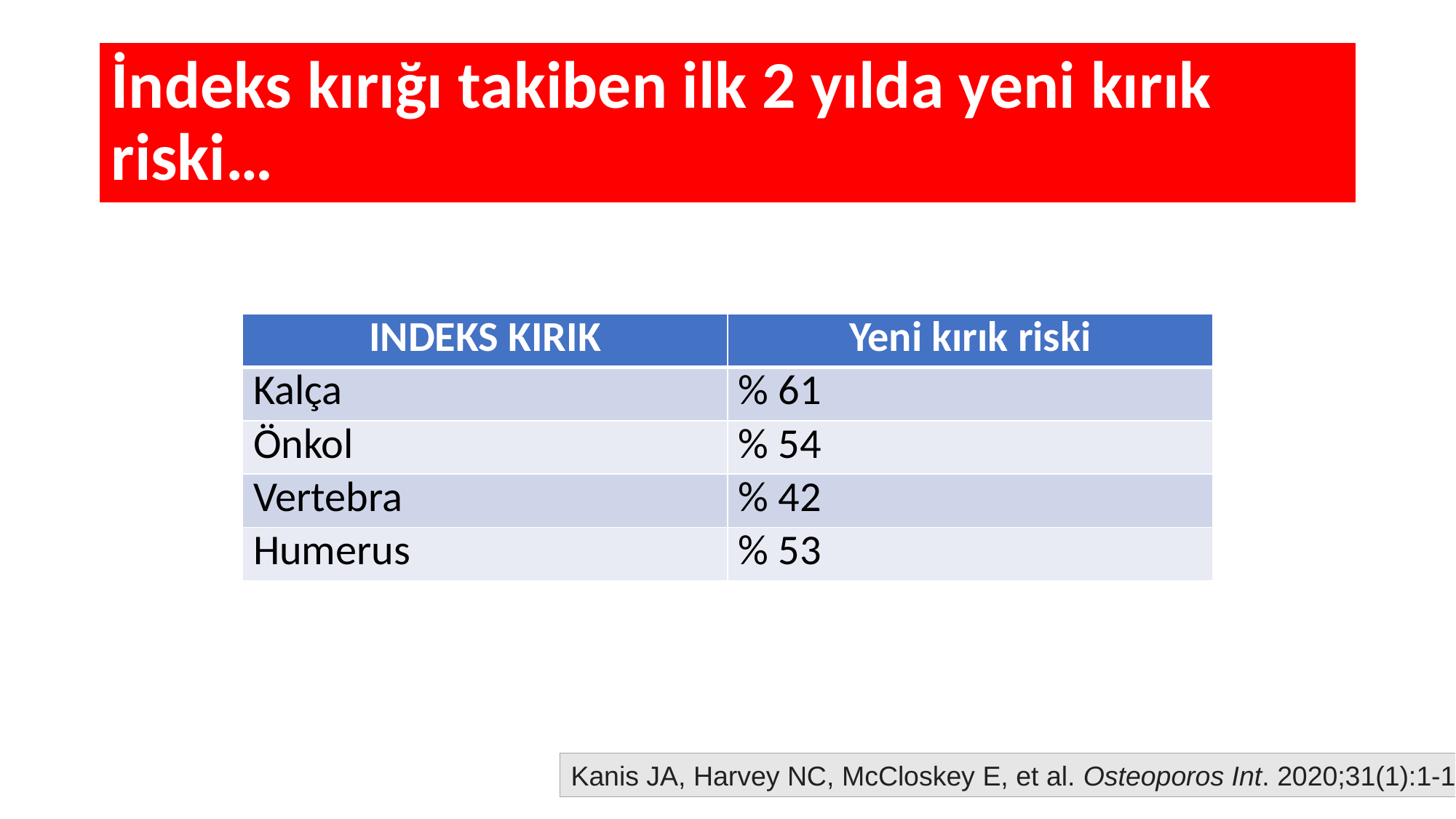

# İndeks kırığı takiben ilk 2 yılda yeni kırık riski…
| INDEKS KIRIK | Yeni kırık riski |
| --- | --- |
| Kalça | % 61 |
| Önkol | % 54 |
| Vertebra | % 42 |
| Humerus | % 53 |
Kanis JA, Harvey NC, McCloskey E, et al. Osteoporos Int. 2020;31(1):1-12.